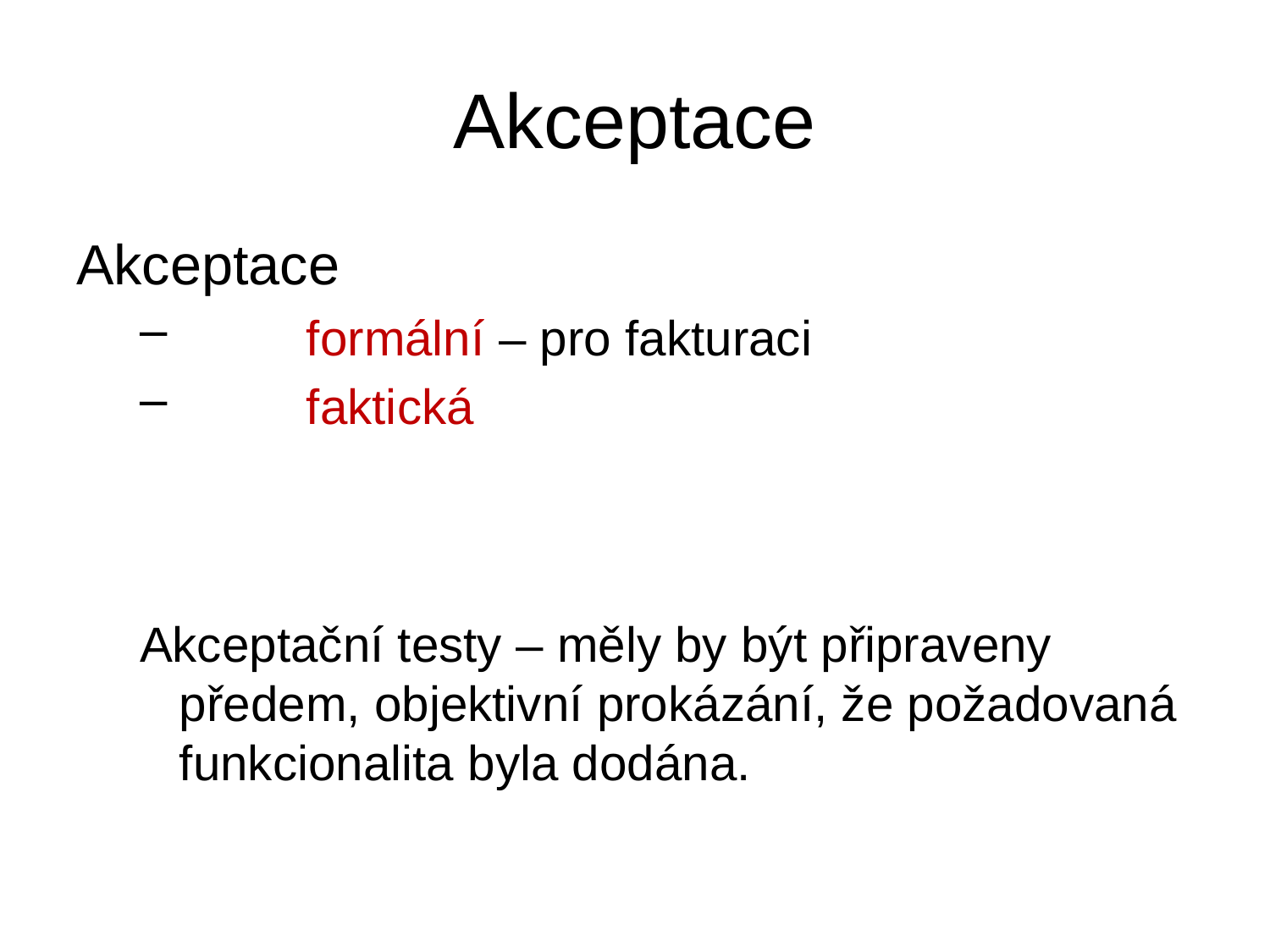

# Akceptace
Akceptace
	formální – pro fakturaci
	faktická

Akceptační testy – měly by být připraveny předem, objektivní prokázání, že požadovaná funkcionalita byla dodána.